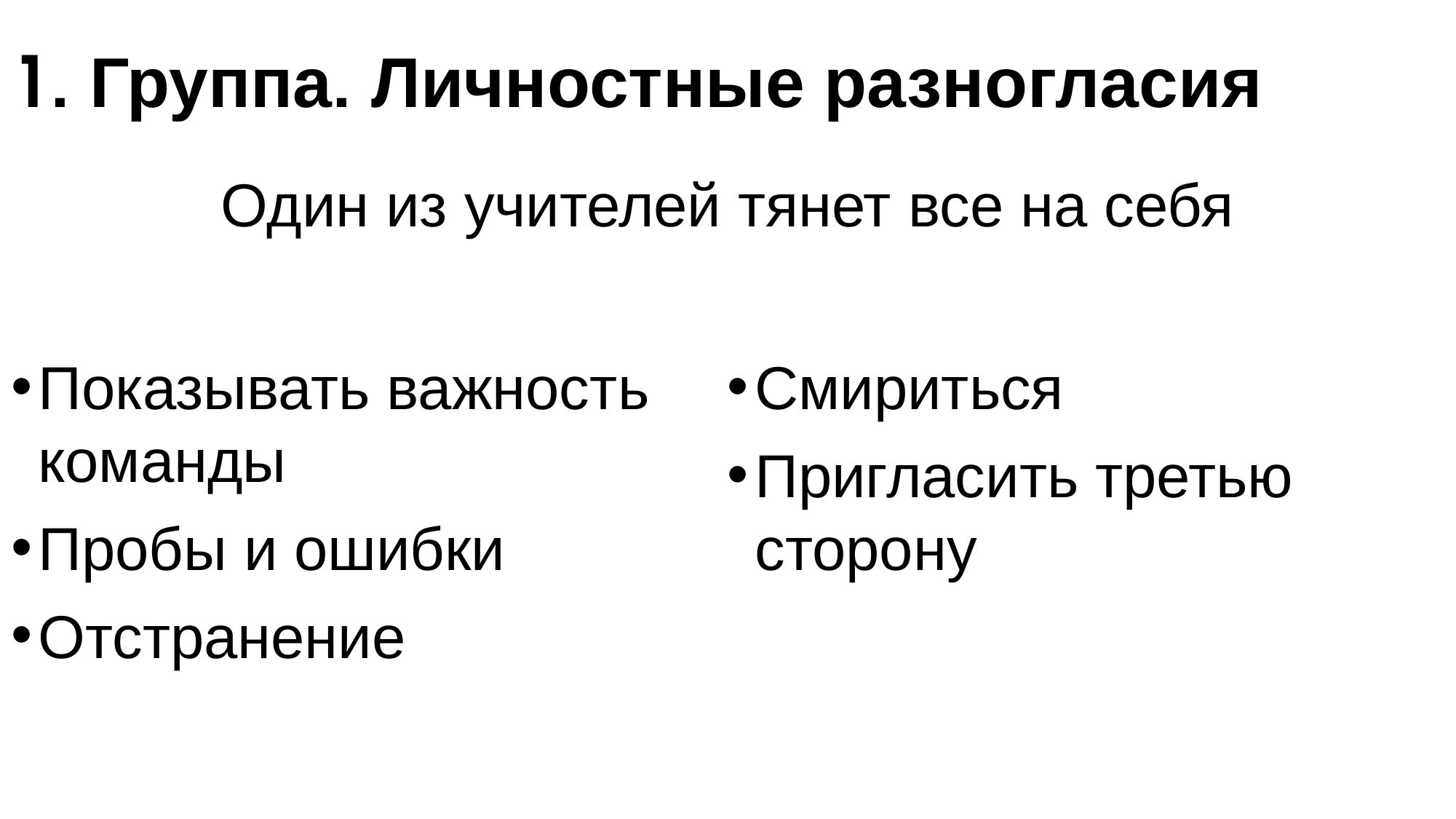

# 1. Группа. Личностные разногласия
Один из учителей тянет все на себя
Показывать важность команды
Пробы и ошибки
Отстранение

Смириться
Пригласить третью сторону